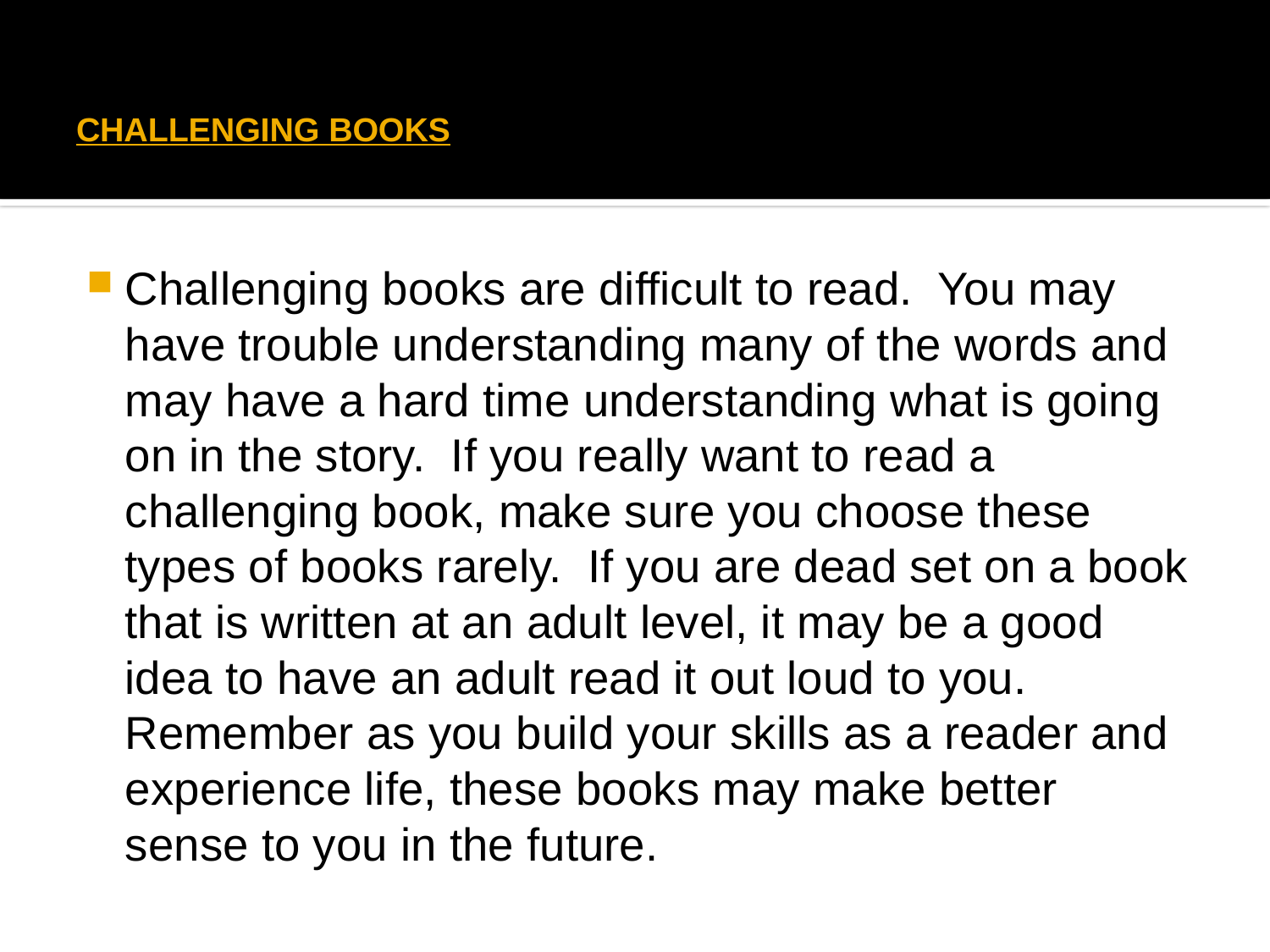

# CHALLENGING BOOKS
Challenging books are difficult to read.  You may have trouble understanding many of the words and may have a hard time understanding what is going on in the story.  If you really want to read a challenging book, make sure you choose these types of books rarely.  If you are dead set on a book that is written at an adult level, it may be a good idea to have an adult read it out loud to you.  Remember as you build your skills as a reader and experience life, these books may make better sense to you in the future.